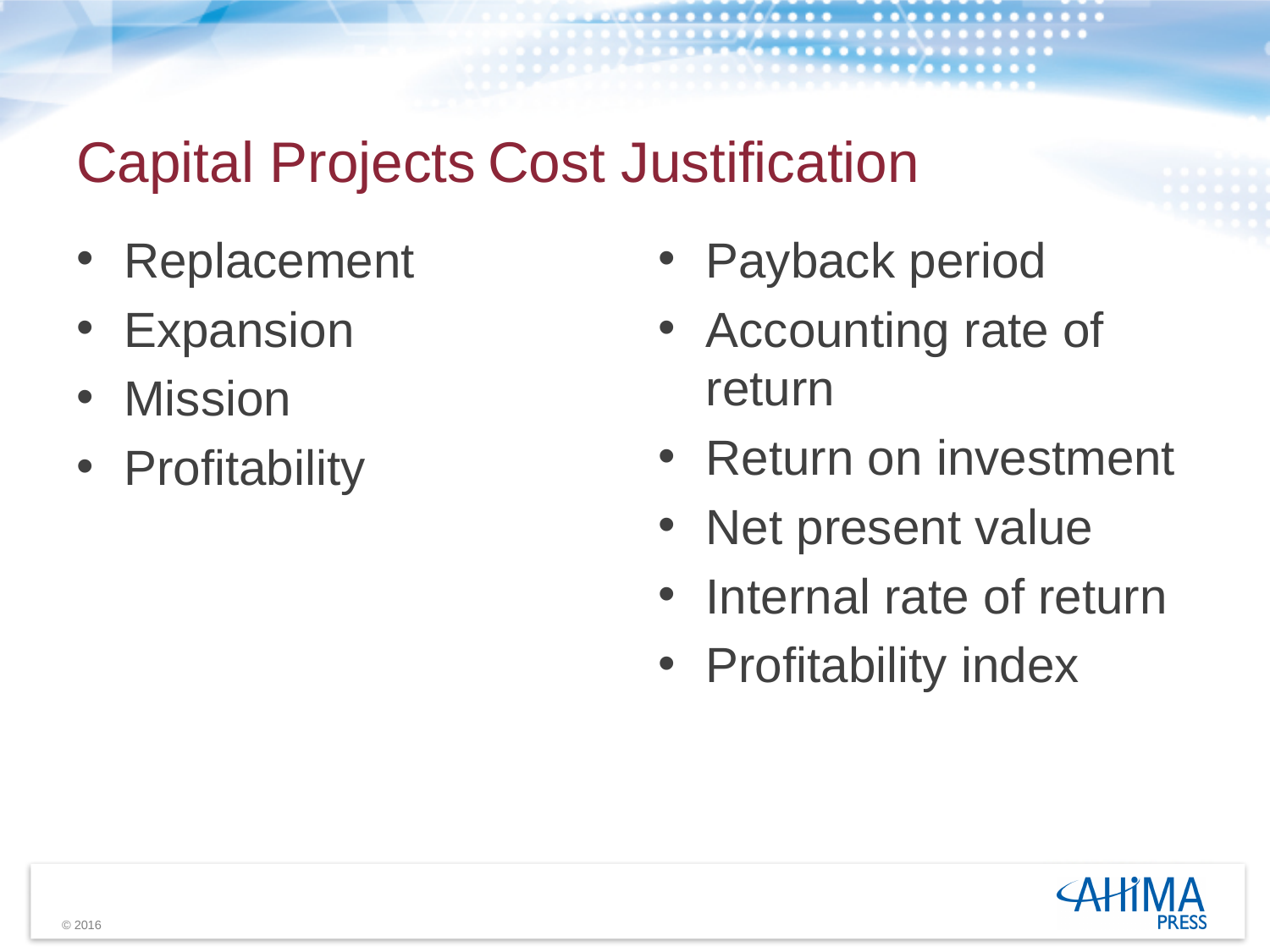

# Capital Projects			Cost Justification
Replacement
Expansion
Mission
Profitability
Payback period
Accounting rate of return
Return on investment
Net present value
Internal rate of return
Profitability index